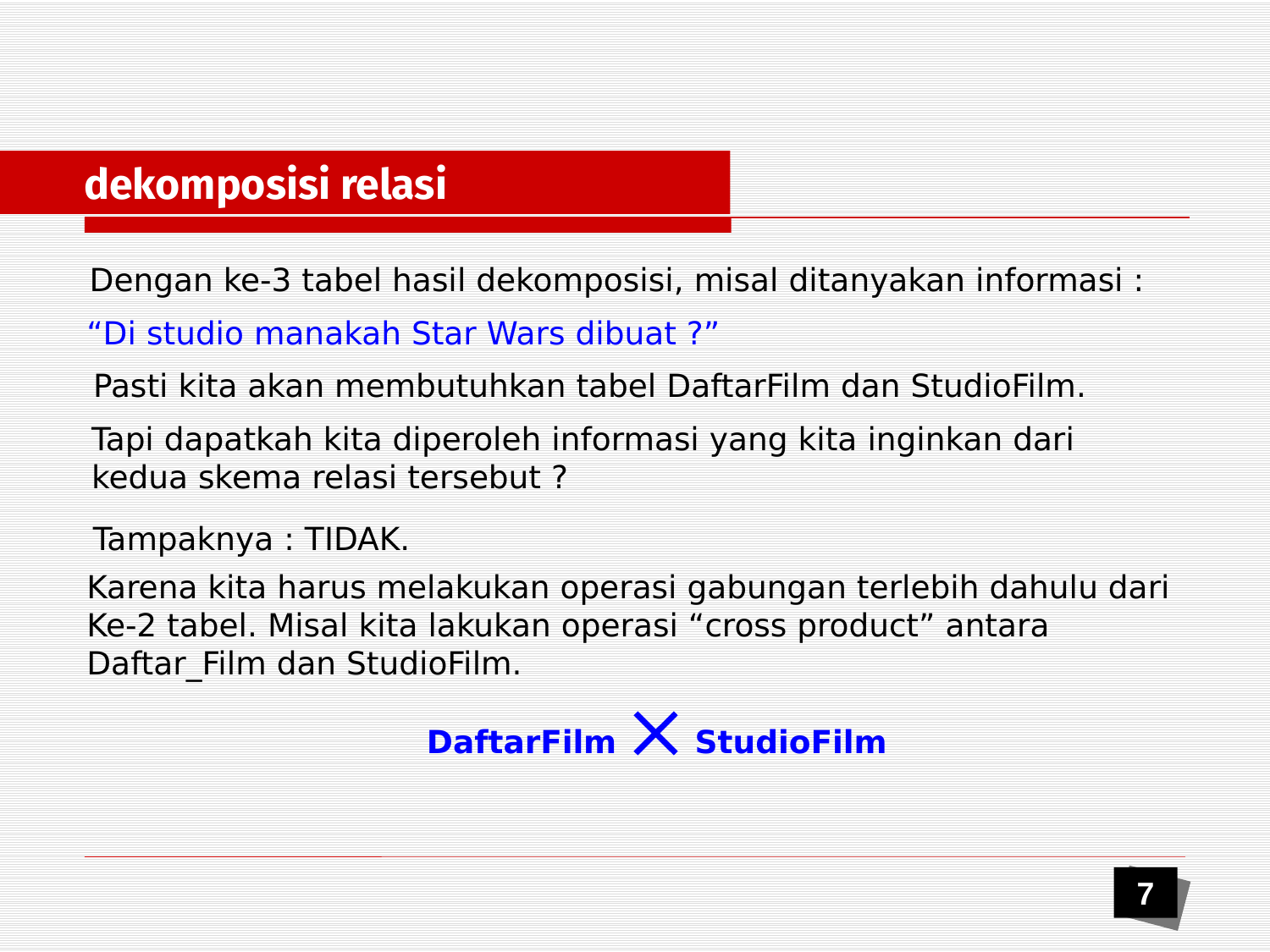

dekomposisi relasi
Dengan ke-3 tabel hasil dekomposisi, misal ditanyakan informasi :
“Di studio manakah Star Wars dibuat ?”
Pasti kita akan membutuhkan tabel DaftarFilm dan StudioFilm.
Tapi dapatkah kita diperoleh informasi yang kita inginkan dari
kedua skema relasi tersebut ?
Tampaknya : TIDAK.
Karena kita harus melakukan operasi gabungan terlebih dahulu dari
Ke-2 tabel. Misal kita lakukan operasi “cross product” antara
Daftar_Film dan StudioFilm.
DaftarFilm × StudioFilm
7